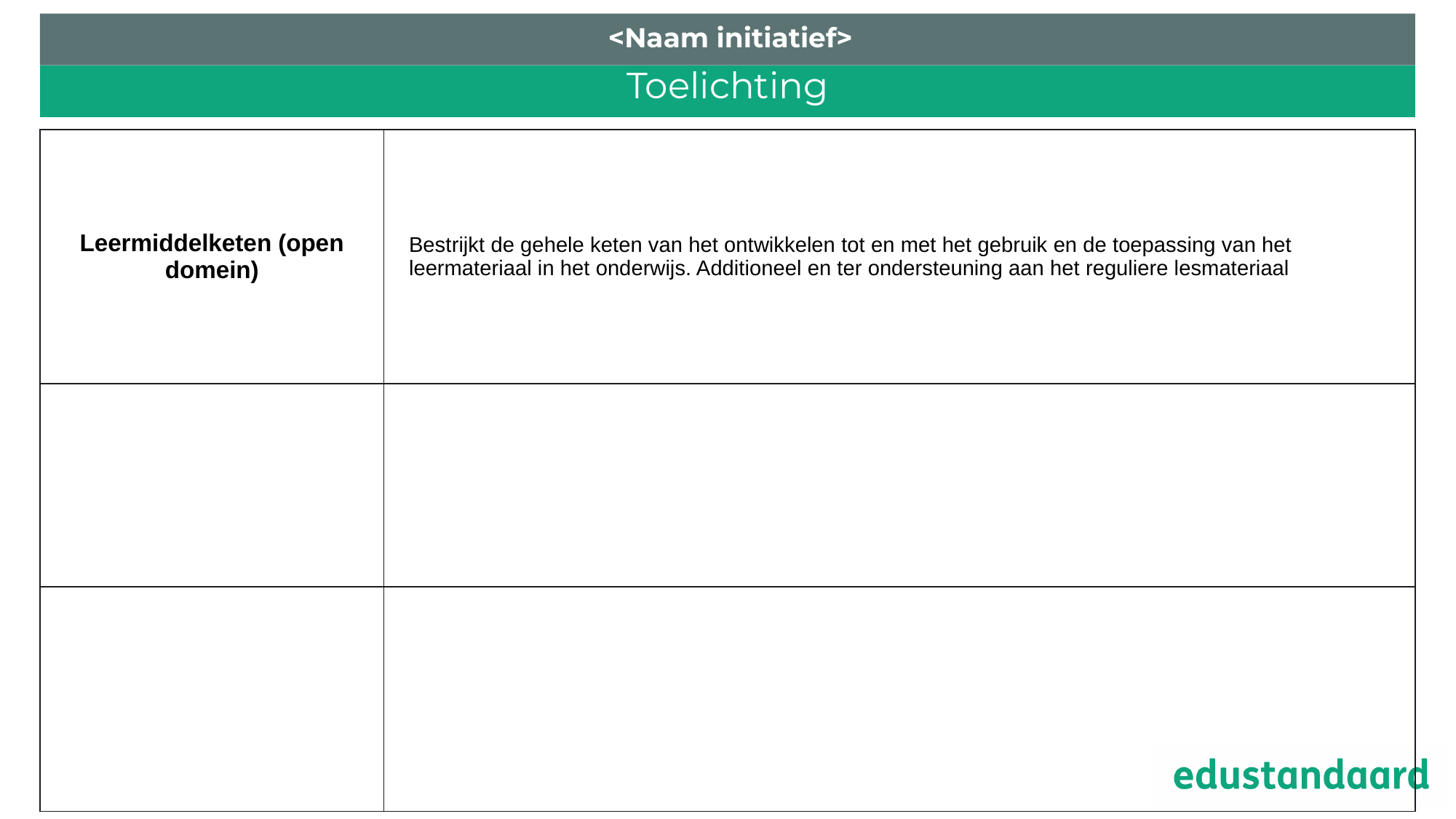

<Naam initiatief>
# Toelichting
| Leermiddelketen (open domein) | Bestrijkt de gehele keten van het ontwikkelen tot en met het gebruik en de toepassing van het leermateriaal in het onderwijs. Additioneel en ter ondersteuning aan het reguliere lesmateriaal |
| --- | --- |
|  |  |
|  |  |